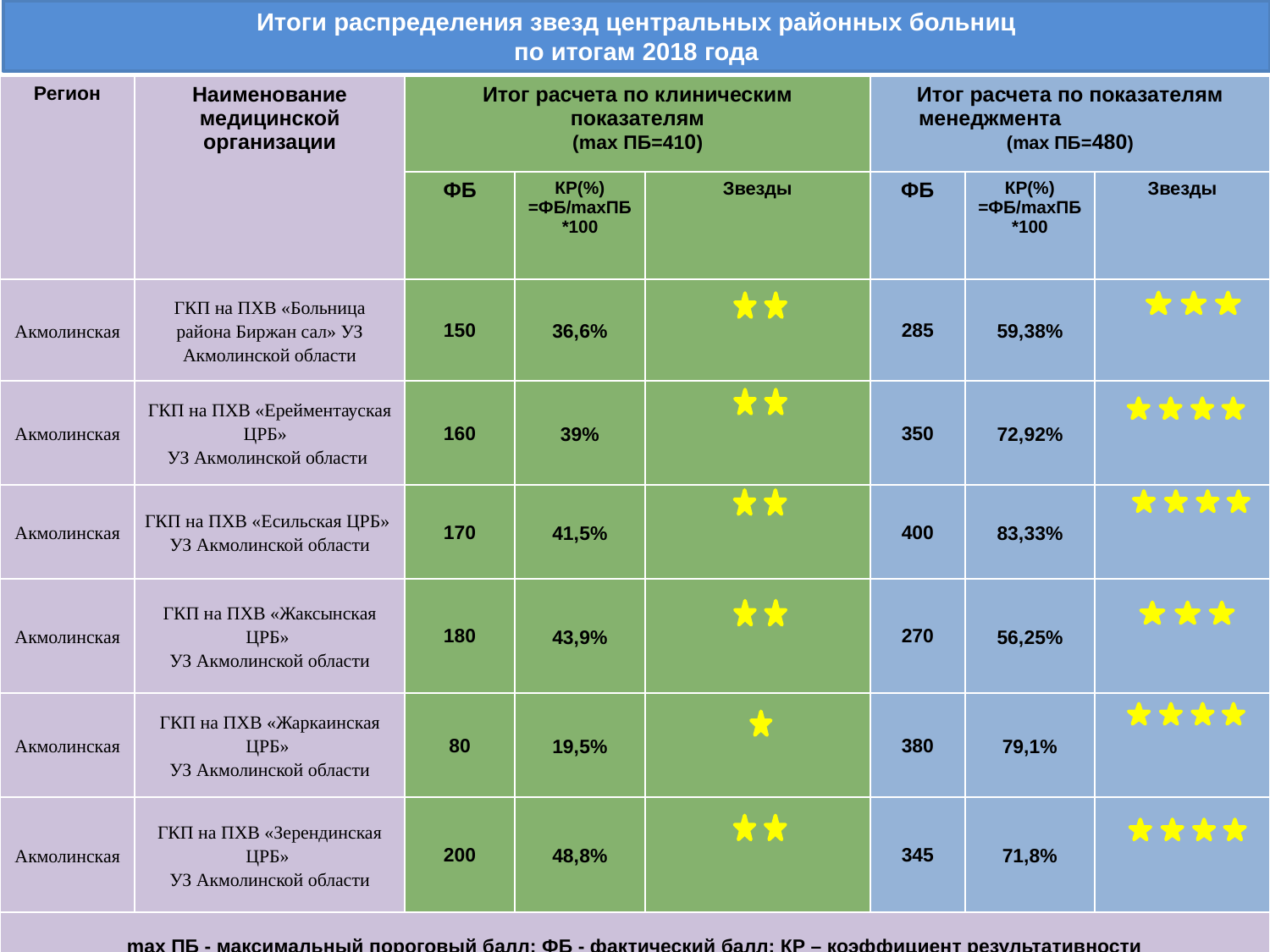

# Итоги распределения звезд центральных районных больниц по итогам 2018 года
| Регион | Наименование медицинской организации | Итог расчета по клиническим показателям (mах ПБ=410) |  |  | Итог расчета по показателям менеджмента (mах ПБ=480) |  |  |
| --- | --- | --- | --- | --- | --- | --- | --- |
|  |  | ФБ | КР(%) =ФБ/mахПБ \*100 | Звезды | ФБ | КР(%) =ФБ/mахПБ \*100 | Звезды |
| Акмолинская | ГКП на ПХВ «Больница района Биржан сал» УЗ Акмолинской области | 150 | 36,6% |  | 285 | 59,38% |  |
| Акмолинская | ГКП на ПХВ «Ерейментауская ЦРБ» УЗ Акмолинской области | 160 | 39% |  | 350 | 72,92% |  |
| Акмолинская | ГКП на ПХВ «Есильская ЦРБ» УЗ Акмолинской области | 170 | 41,5% |  | 400 | 83,33% |  |
| Акмолинская | ГКП на ПХВ «Жаксынская ЦРБ» УЗ Акмолинской области | 180 | 43,9% |  | 270 | 56,25% |  |
| Акмолинская | ГКП на ПХВ «Жаркаинская ЦРБ» УЗ Акмолинской области | 80 | 19,5% |  | 380 | 79,1% |  |
| Акмолинская | ГКП на ПХВ «Зерендинская ЦРБ» УЗ Акмолинской области | 200 | 48,8% |  | 345 | 71,8% |  |
| mах ПБ - максимальный пороговый балл; ФБ - фактический балл; КР – коэффициент результативности |  |  |  |  |  |  |  |